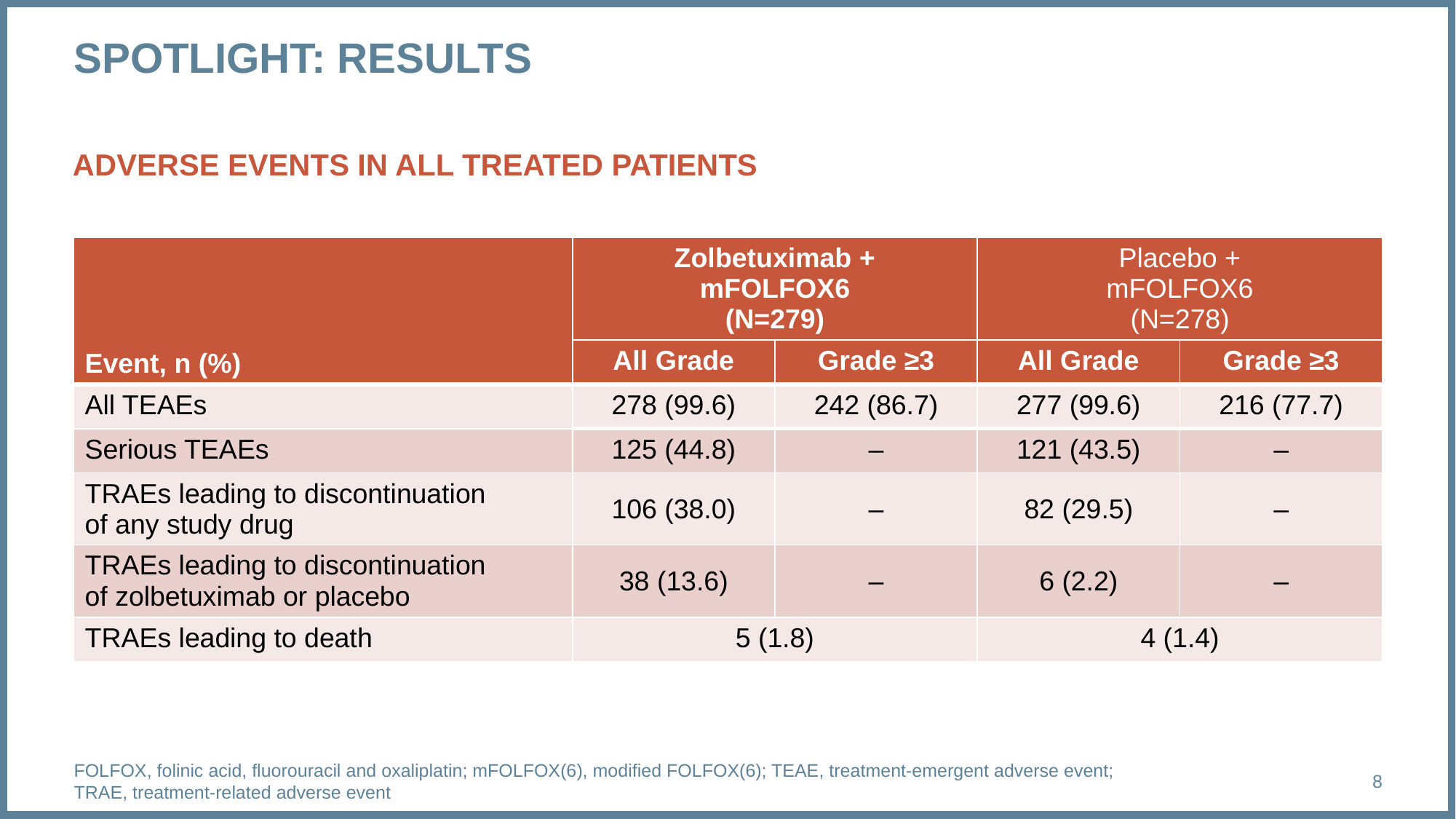

# SPOTLIGHT: RESULTS
ADVERSE EVENTS IN ALL TREATED PATIENTS
| Event, n (%) | Zolbetuximab + mFOLFOX6 (N=279) |  | Placebo + mFOLFOX6 (N=278) |  |
| --- | --- | --- | --- | --- |
|  | All Grade | Grade ≥3 | All Grade | Grade ≥3 |
| All TEAEs | 278 (99.6) | 242 (86.7) | 277 (99.6) | 216 (77.7) |
| Serious TEAEs | 125 (44.8) | – | 121 (43.5) | – |
| TRAEs leading to discontinuation of any study drug | 106 (38.0) | – | 82 (29.5) | – |
| TRAEs leading to discontinuation of zolbetuximab or placebo | 38 (13.6) | – | 6 (2.2) | – |
| TRAEs leading to death | 5 (1.8) |  | 4 (1.4) |  |
FOLFOX, folinic acid, fluorouracil and oxaliplatin; mFOLFOX(6), modified FOLFOX(6); TEAE, treatment-emergent adverse event; TRAE, treatment-related adverse event
8